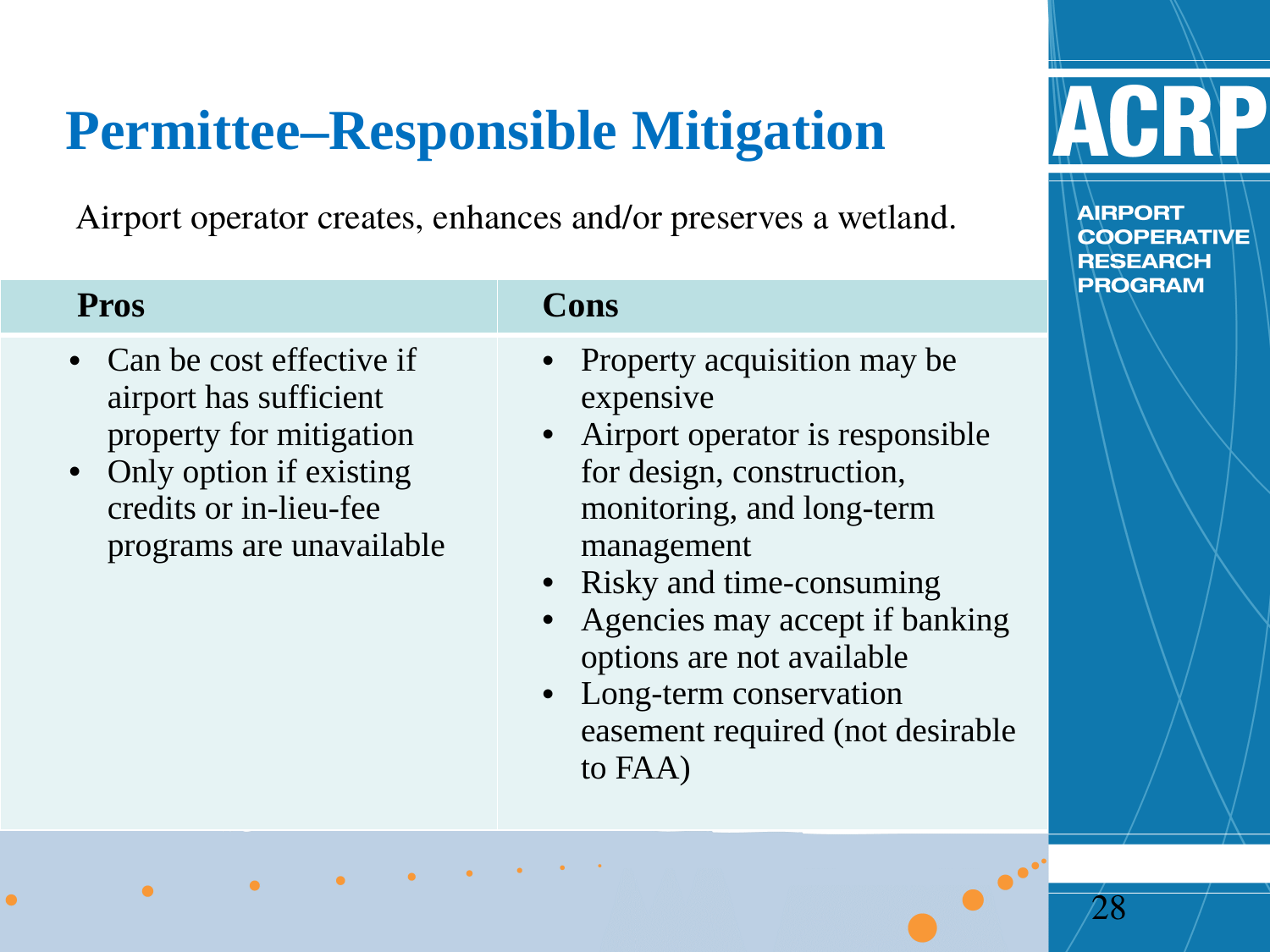

# Permittee–Responsible Mitigation
Airport operator creates, enhances and/or preserves a wetland.
| Pros | Cons |
| --- | --- |
| Can be cost effective if airport has sufficient property for mitigation Only option if existing credits or in-lieu-fee programs are unavailable | Property acquisition may be expensive Airport operator is responsible for design, construction, monitoring, and long-term management Risky and time-consuming Agencies may accept if banking options are not available Long-term conservation easement required (not desirable to FAA) |
28